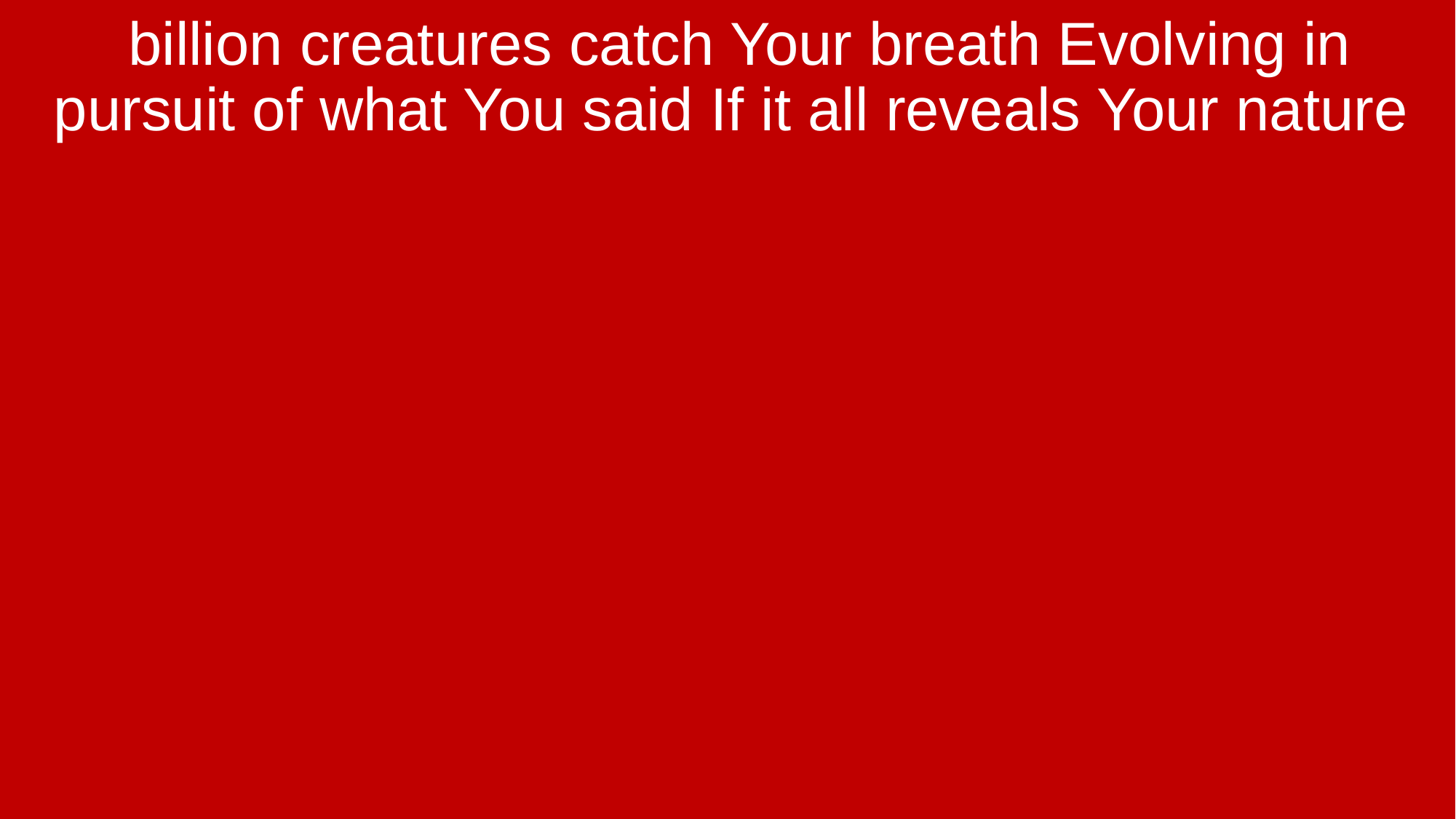

billion creatures catch Your breath Evolving in pursuit of what You said If it all reveals Your nature